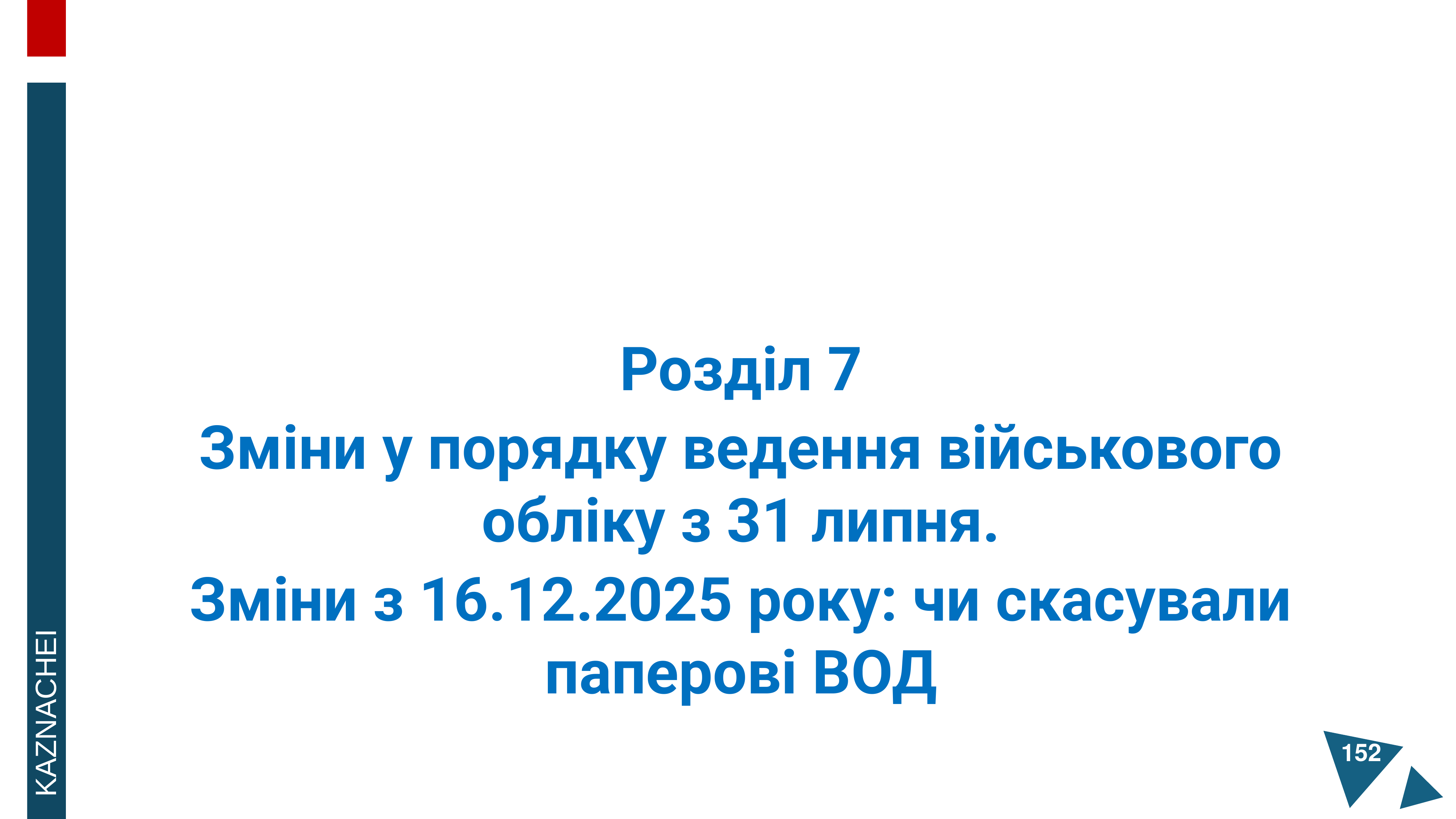

Розділ 7
Зміни у порядку ведення військового обліку з 31 липня.
Зміни з 16.12.2025 року: чи скасували паперові ВОД

KAZNACHEI

152